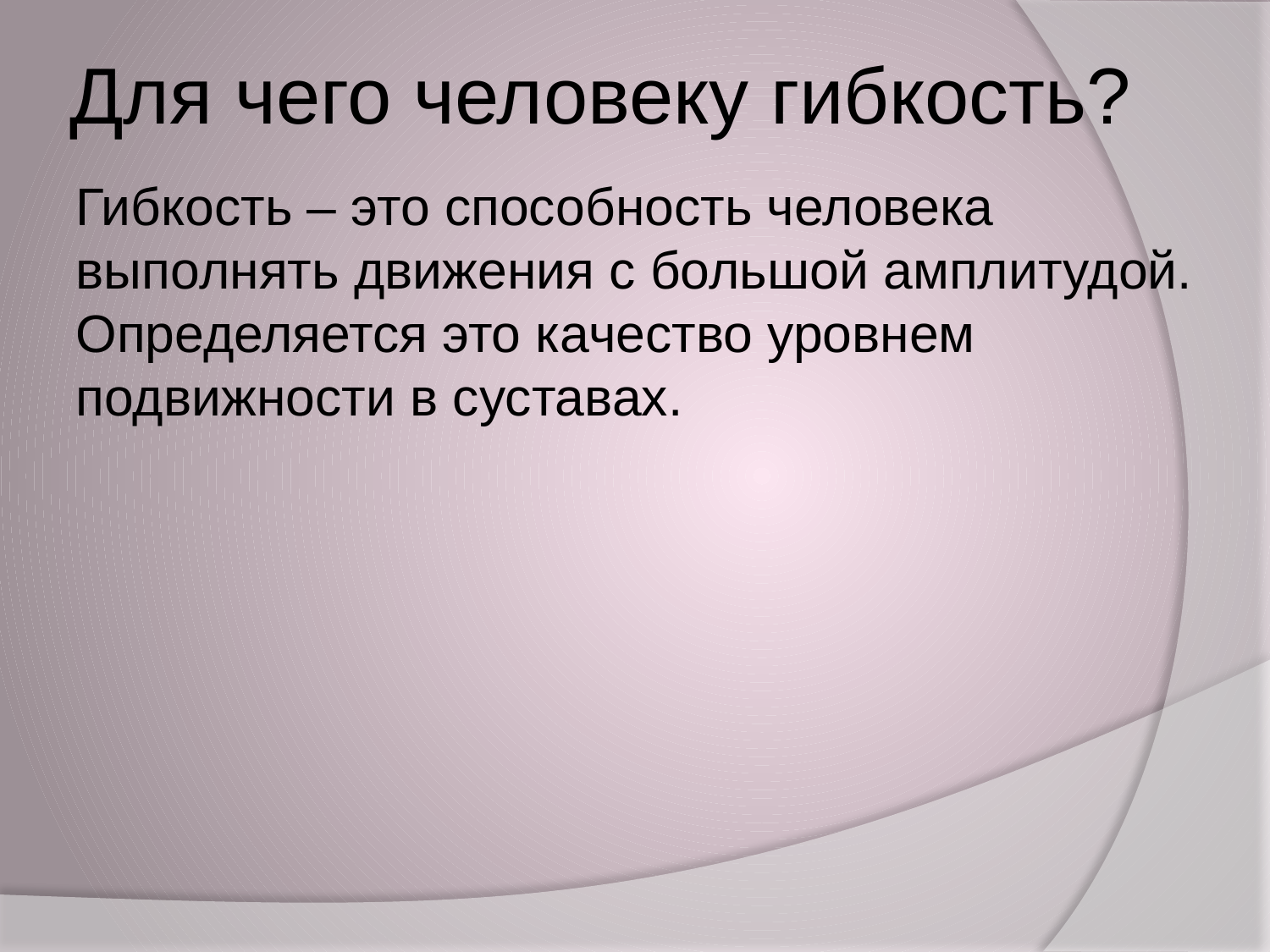

# Для чего человеку гибкость?
Гибкость – это способность человека выполнять движения с большой амплитудой. Определяется это качество уровнем подвижности в суставах.